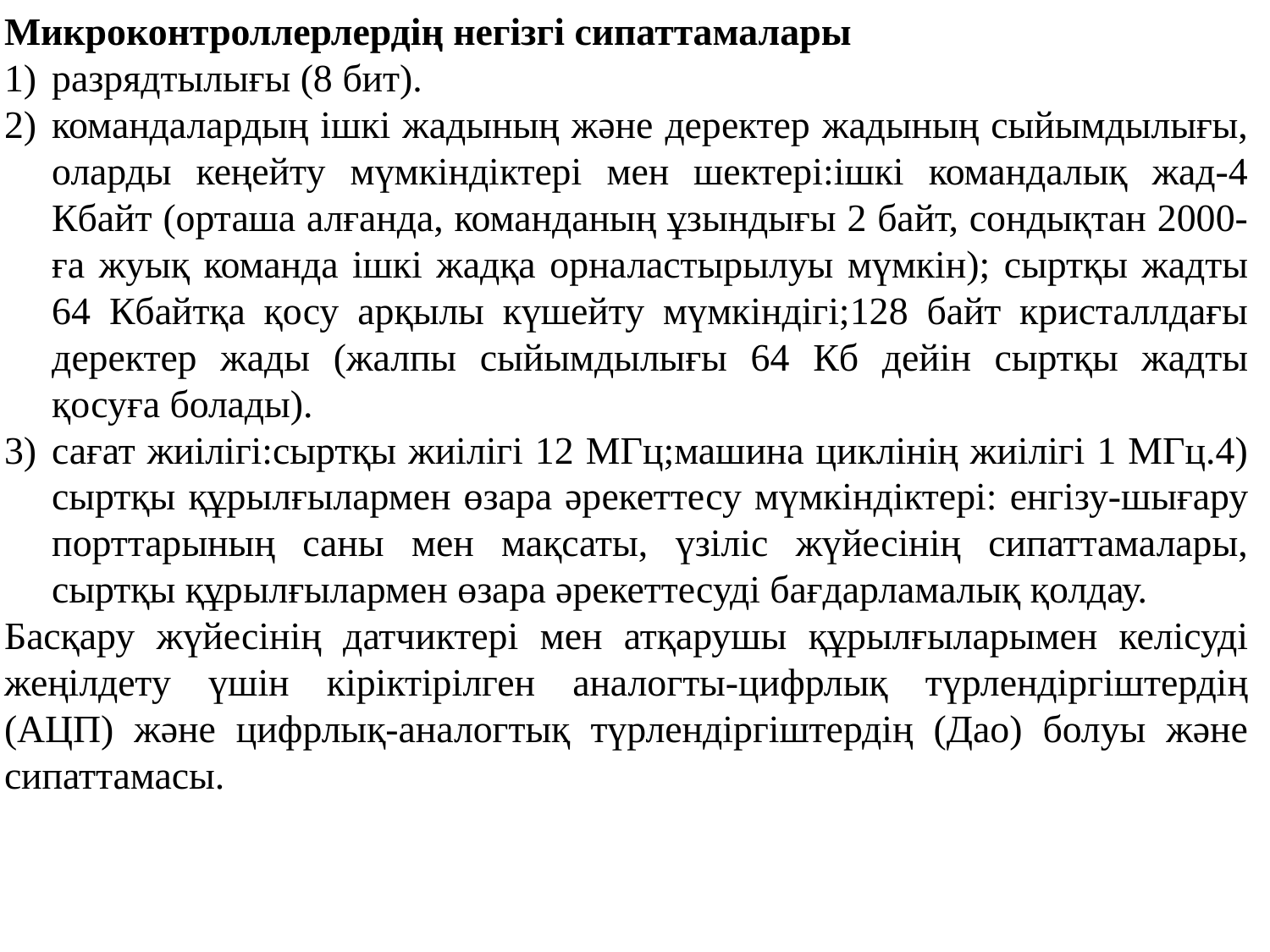

Микроконтроллерлердің негізгі сипаттамалары
разрядтылығы (8 бит).
командалардың ішкі жадының және деректер жадының сыйымдылығы, оларды кеңейту мүмкіндіктері мен шектері:ішкі командалық жад-4 Кбайт (орташа алғанда, команданың ұзындығы 2 байт, сондықтан 2000-ға жуық команда ішкі жадқа орналастырылуы мүмкін); сыртқы жадты 64 Кбайтқа қосу арқылы күшейту мүмкіндігі;128 байт кристаллдағы деректер жады (жалпы сыйымдылығы 64 Кб дейін сыртқы жадты қосуға болады).
сағат жиілігі:сыртқы жиілігі 12 МГц;машина циклінің жиілігі 1 МГц.4) сыртқы құрылғылармен өзара әрекеттесу мүмкіндіктері: енгізу-шығару порттарының саны мен мақсаты, үзіліс жүйесінің сипаттамалары, сыртқы құрылғылармен өзара әрекеттесуді бағдарламалық қолдау.
Басқару жүйесінің датчиктері мен атқарушы құрылғыларымен келісуді жеңілдету үшін кіріктірілген аналогты-цифрлық түрлендіргіштердің (АЦП) және цифрлық-аналогтық түрлендіргіштердің (Дао) болуы және сипаттамасы.